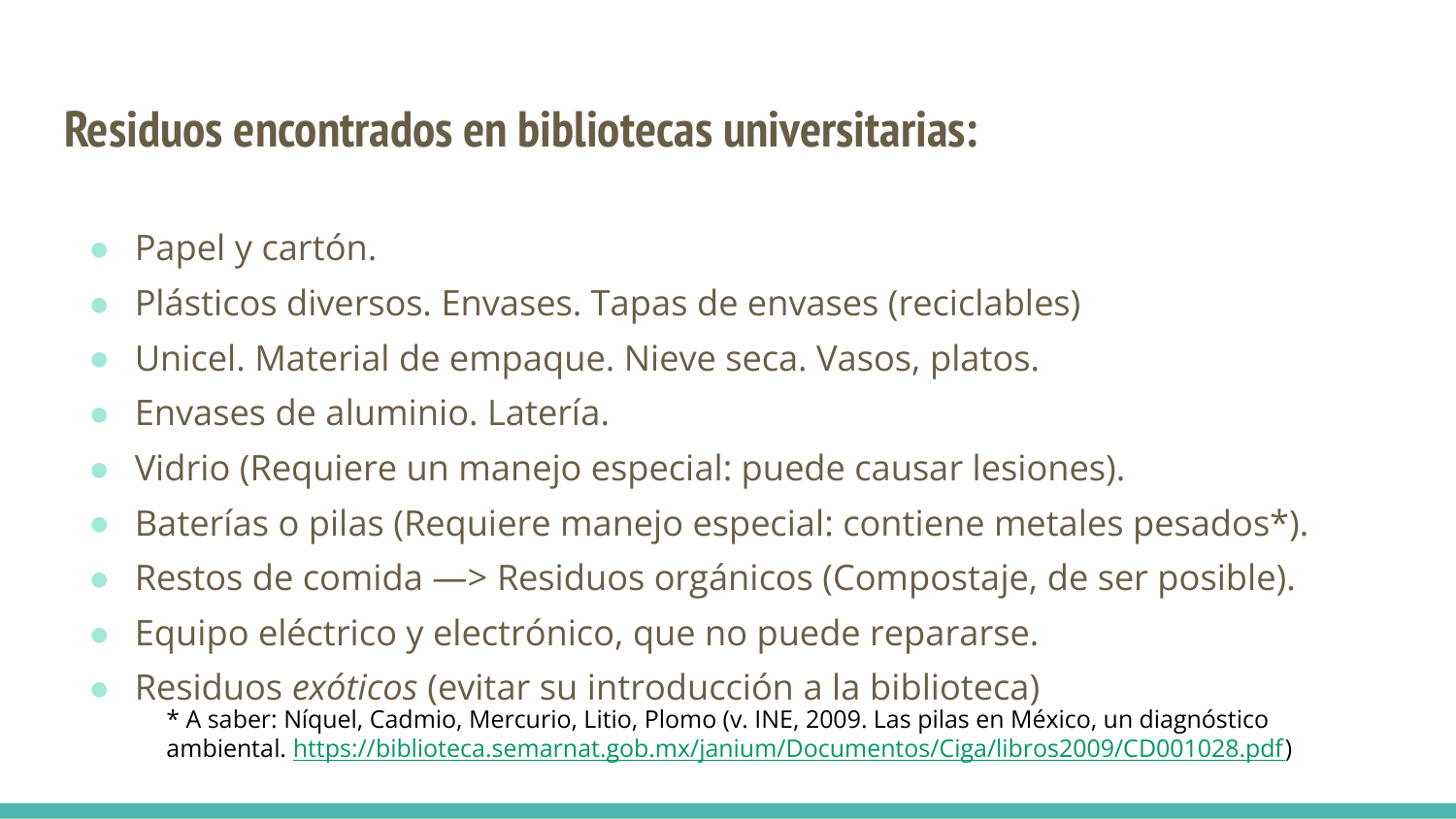

# Residuos encontrados en bibliotecas universitarias:
Papel y cartón.
Plásticos diversos. Envases. Tapas de envases (reciclables)
Unicel. Material de empaque. Nieve seca. Vasos, platos.
Envases de aluminio. Latería.
Vidrio (Requiere un manejo especial: puede causar lesiones).
Baterías o pilas (Requiere manejo especial: contiene metales pesados*).
Restos de comida —> Residuos orgánicos (Compostaje, de ser posible).
Equipo eléctrico y electrónico, que no puede repararse.
Residuos exóticos (evitar su introducción a la biblioteca)
* A saber: Níquel, Cadmio, Mercurio, Litio, Plomo (v. INE, 2009. Las pilas en México, un diagnóstico ambiental. https://biblioteca.semarnat.gob.mx/janium/Documentos/Ciga/libros2009/CD001028.pdf)